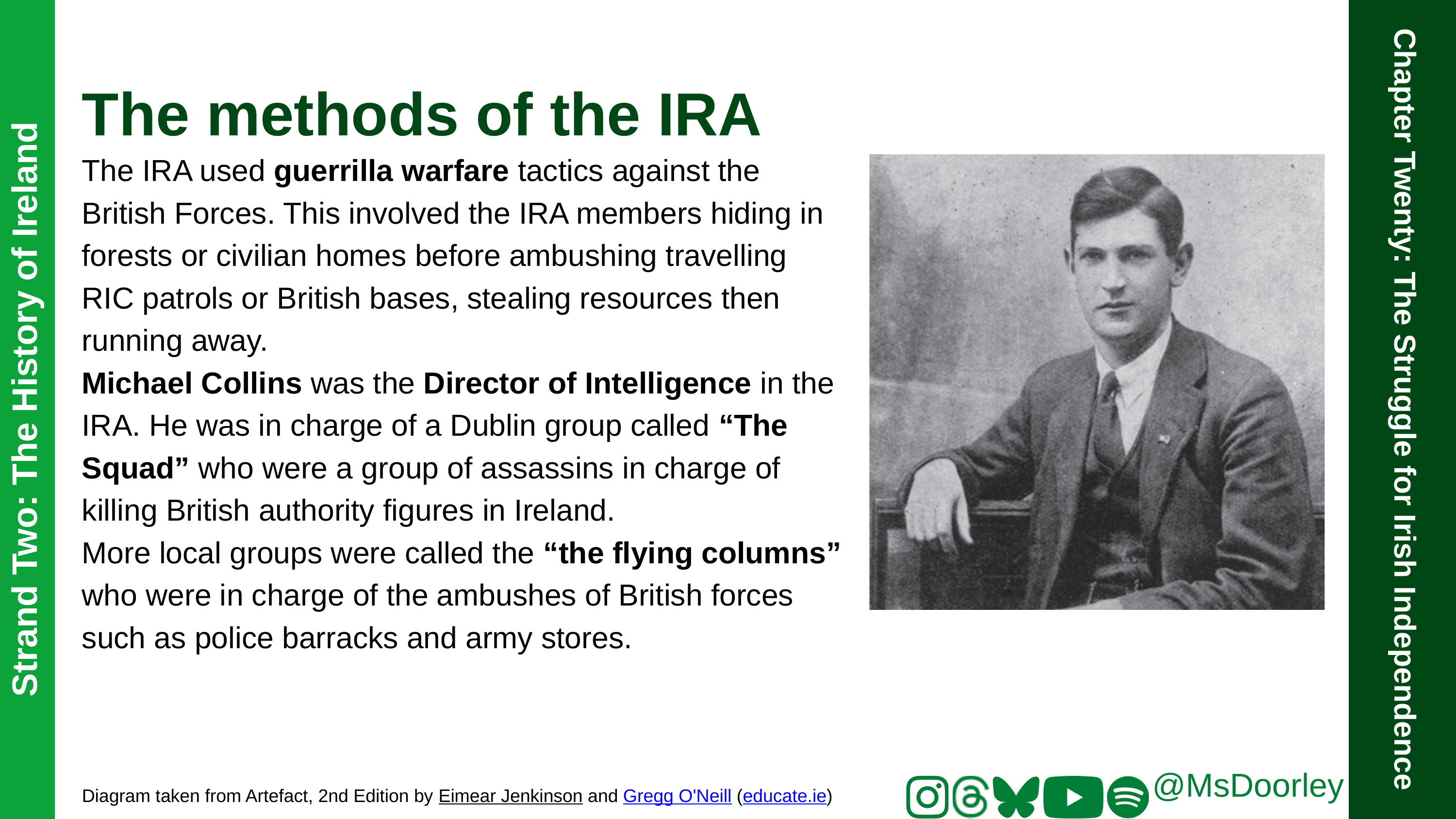

The methods of the IRA
The IRA used guerrilla warfare tactics against the British Forces. This involved the IRA members hiding in forests or civilian homes before ambushing travelling RIC patrols or British bases, stealing resources then running away.
Michael Collins was the Director of Intelligence in the IRA. He was in charge of a Dublin group called “The Squad” who were a group of assassins in charge of killing British authority figures in Ireland.
More local groups were called the “the flying columns” who were in charge of the ambushes of British forces such as police barracks and army stores.

Strand Two: The History of Ireland
Chapter Twenty: The Struggle for Irish Independence

@MsDoorley
Diagram taken from Artefact, 2nd Edition by Eimear Jenkinson and Gregg O'Neill (educate.ie)